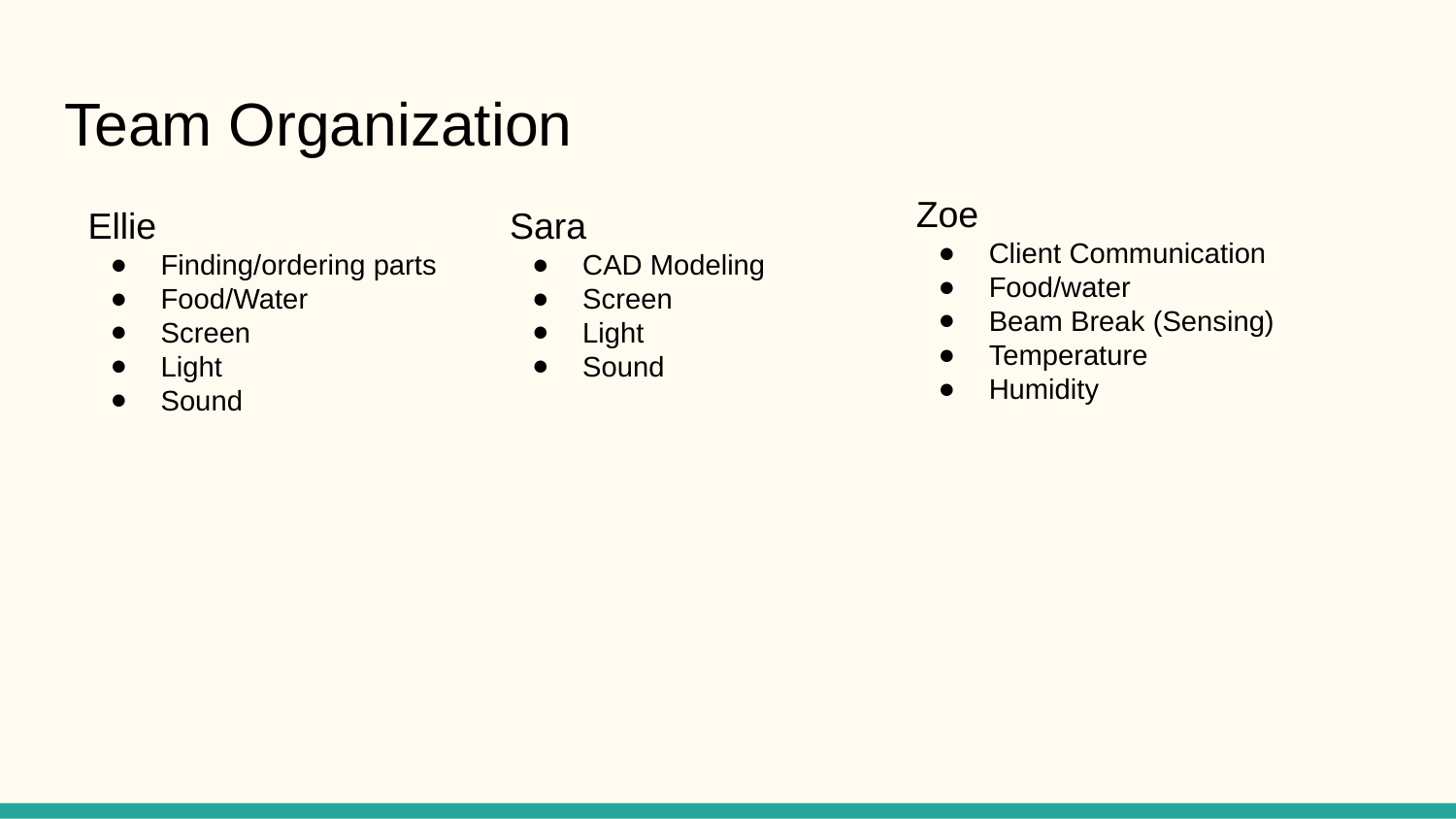

# Team Organization
Zoe
Client Communication
Food/water
Beam Break (Sensing)
Temperature
Humidity
Ellie
Finding/ordering parts
Food/Water
Screen
Light
Sound
Sara
CAD Modeling
Screen
Light
Sound